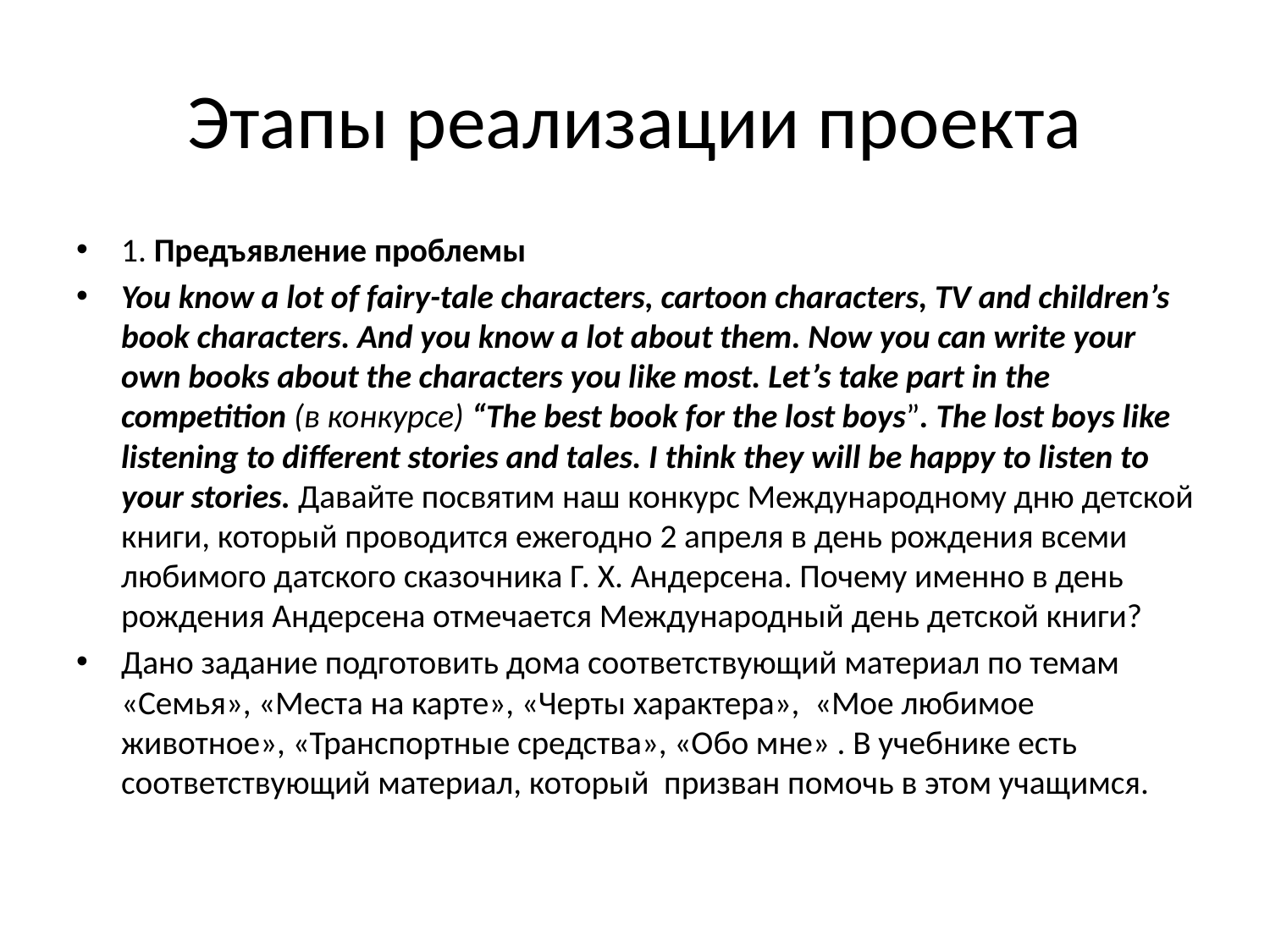

# Этапы реализации проекта
1. Предъявление проблемы
You know a lot of fairy-tale characters, cartoon characters, TV and children’s book characters. And you know a lot about them. Now you can write your own books about the characters you like most. Let’s take part in the competition (в конкурсе) “The best book for the lost boys”. The lost boys like listening to different stories and tales. I think they will be happy to listen to your stories. Давайте посвятим наш конкурс Международному дню детской книги, который проводится ежегодно 2 апреля в день рождения всеми любимого датского сказочника Г. X. Андерсена. Почему именно в день рождения Андерсена отмечается Международный день детской книги?
Дано задание подготовить дома соответствующий материал по темам «Семья», «Места на карте», «Черты характера»,  «Мое любимое животное», «Транспортные средства», «Обо мне» . В учебнике есть соответствующий материал, который  призван помочь в этом учащимся.